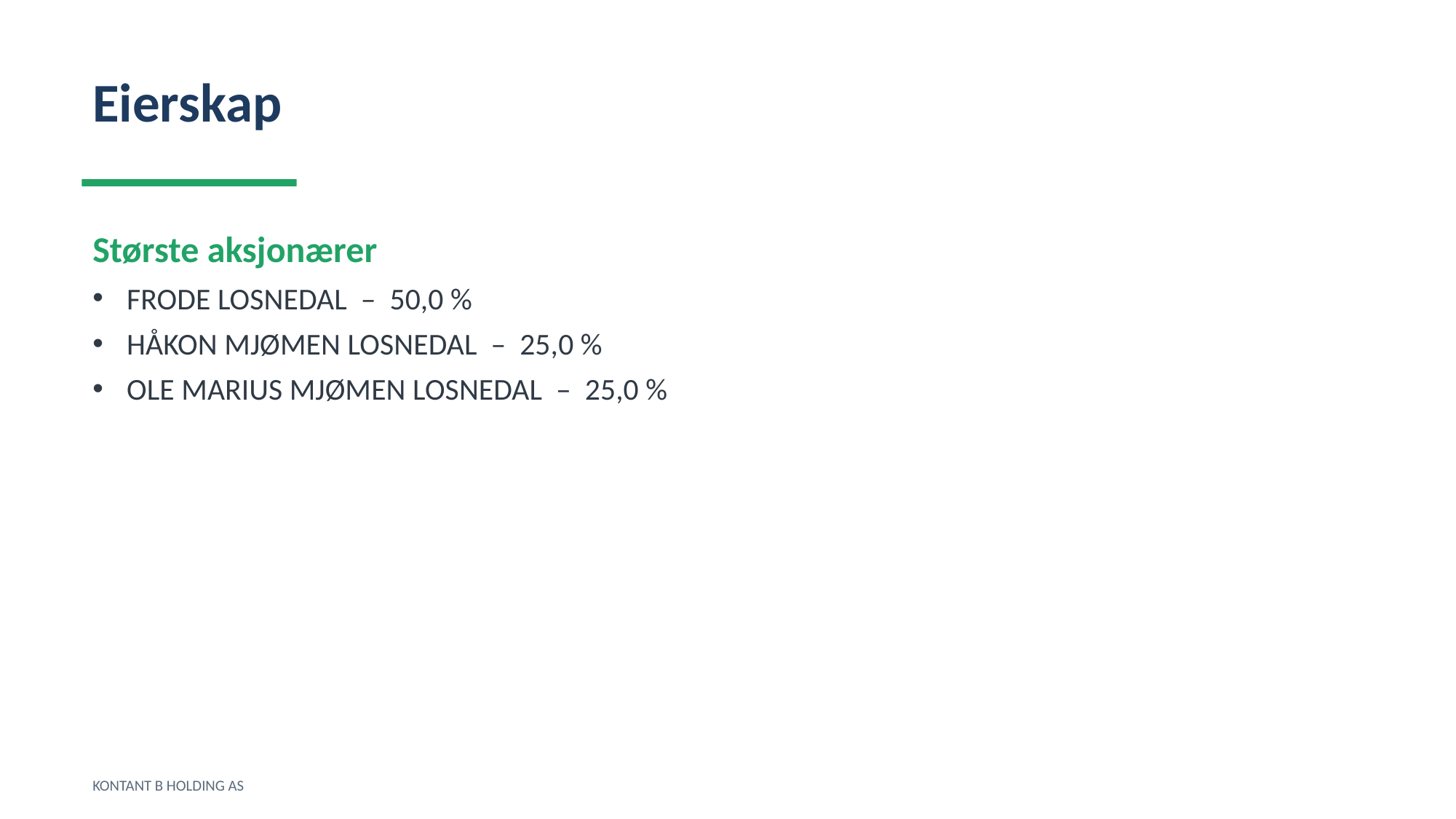

Eierskap

Største aksjonærer
FRODE LOSNEDAL  –  50,0 %
HÅKON MJØMEN LOSNEDAL  –  25,0 %
OLE MARIUS MJØMEN LOSNEDAL  –  25,0 %
KONTANT B HOLDING AS